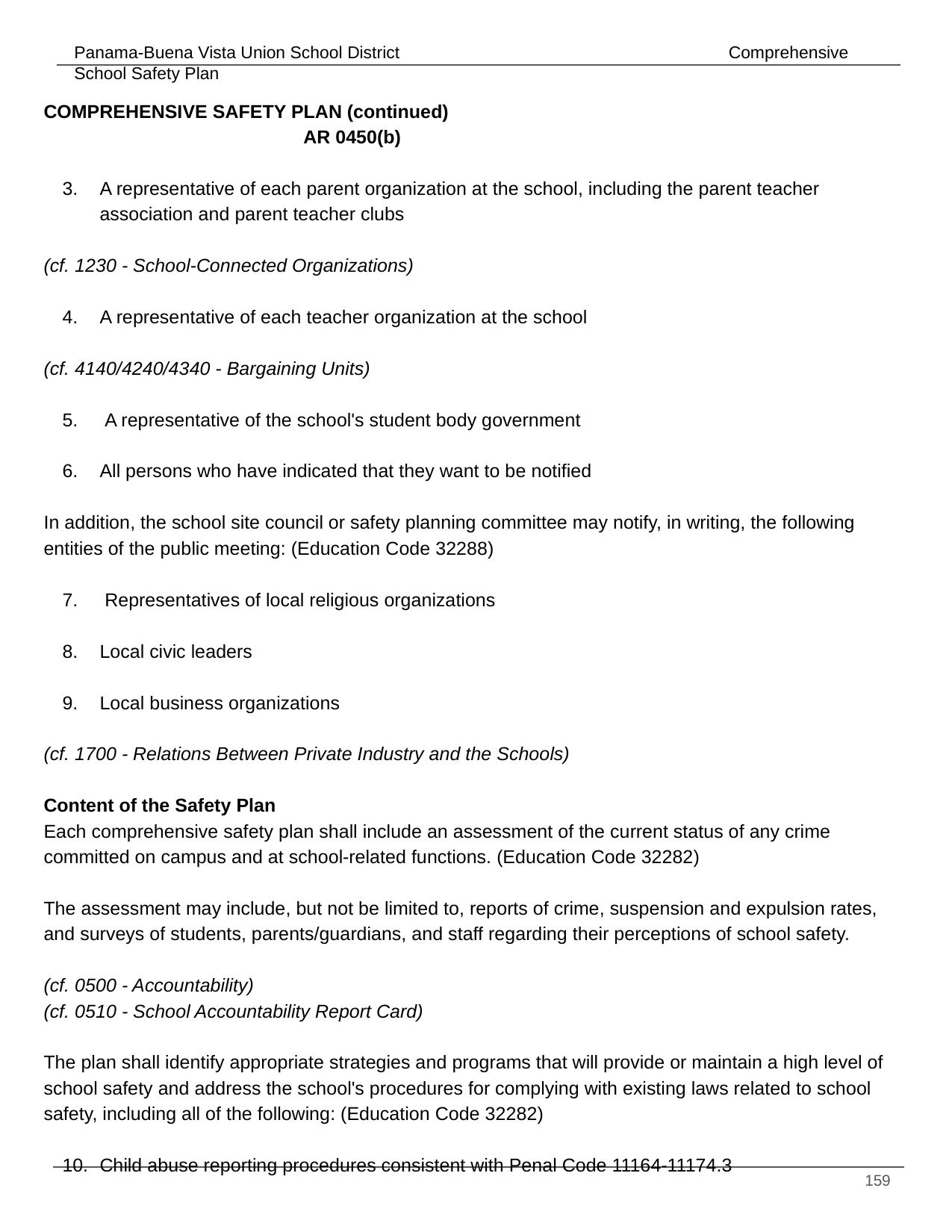

COMPREHENSIVE SAFETY PLAN (continued)						       AR 0450(b)

A representative of each parent organization at the school, including the parent teacher association and parent teacher clubs

(cf. 1230 - School-Connected Organizations)

A representative of each teacher organization at the school

(cf. 4140/4240/4340 - Bargaining Units)

 A representative of the school's student body government

All persons who have indicated that they want to be notified

In addition, the school site council or safety planning committee may notify, in writing, the following entities of the public meeting: (Education Code 32288)

 Representatives of local religious organizations

Local civic leaders

Local business organizations

(cf. 1700 - Relations Between Private Industry and the Schools)

Content of the Safety Plan
Each comprehensive safety plan shall include an assessment of the current status of any crime committed on campus and at school-related functions. (Education Code 32282)

The assessment may include, but not be limited to, reports of crime, suspension and expulsion rates, and surveys of students, parents/guardians, and staff regarding their perceptions of school safety.

(cf. 0500 - Accountability)
(cf. 0510 - School Accountability Report Card)

The plan shall identify appropriate strategies and programs that will provide or maintain a high level of school safety and address the school's procedures for complying with existing laws related to school safety, including all of the following: (Education Code 32282)

Child abuse reporting procedures consistent with Penal Code 11164-11174.3

159